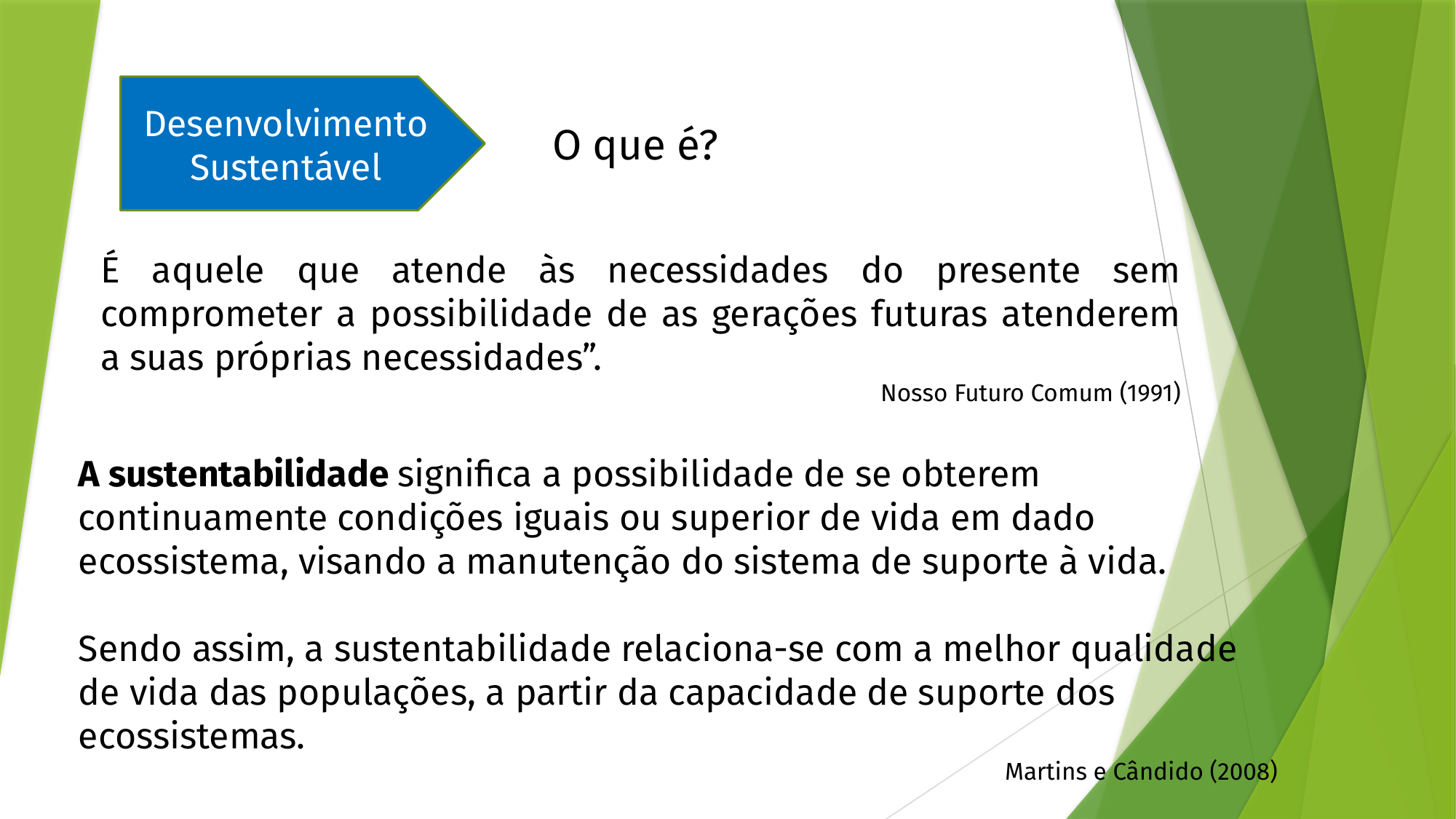

Desenvolvimento Sustentável
O que é?
É aquele que atende às necessidades do presente sem comprometer a possibilidade de as gerações futuras atenderem a suas próprias necessidades”.
Nosso Futuro Comum (1991)
A sustentabilidade significa a possibilidade de se obterem continuamente condições iguais ou superior de vida em dado ecossistema, visando a manutenção do sistema de suporte à vida.

Sendo assim, a sustentabilidade relaciona-se com a melhor qualidade de vida das populações, a partir da capacidade de suporte dos ecossistemas.
Martins e Cândido (2008)